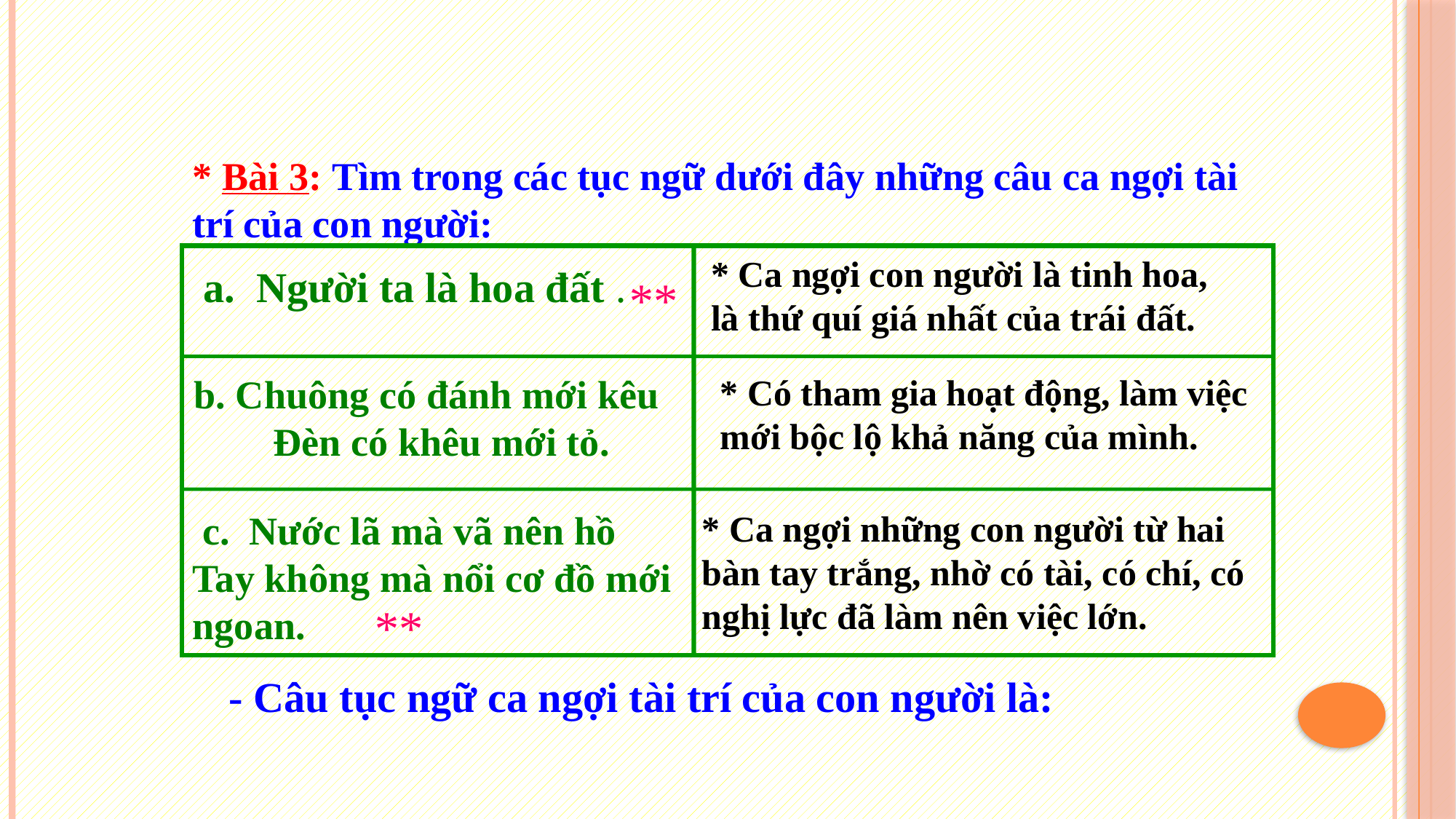

* Bài 3: Tìm trong các tục ngữ dưới đây những câu ca ngợi tài trí của con người:

* Ca ngợi con người là tinh hoa, là thứ quí giá nhất của trái đất.
 a.  Người ta là hoa đất .
**
b. Chuông có đánh mới kêu    Đèn có khêu mới tỏ.
* Có tham gia hoạt động, làm việc mới bộc lộ khả năng của mình.
 c.  Nước lã mà vã nên hồ
Tay không mà nổi cơ đồ mới ngoan.
* Ca ngợi những con người từ hai bàn tay trắng, nhờ có tài, có chí, có nghị lực đã làm nên việc lớn.
**
- Câu tục ngữ ca ngợi tài trí của con người là: